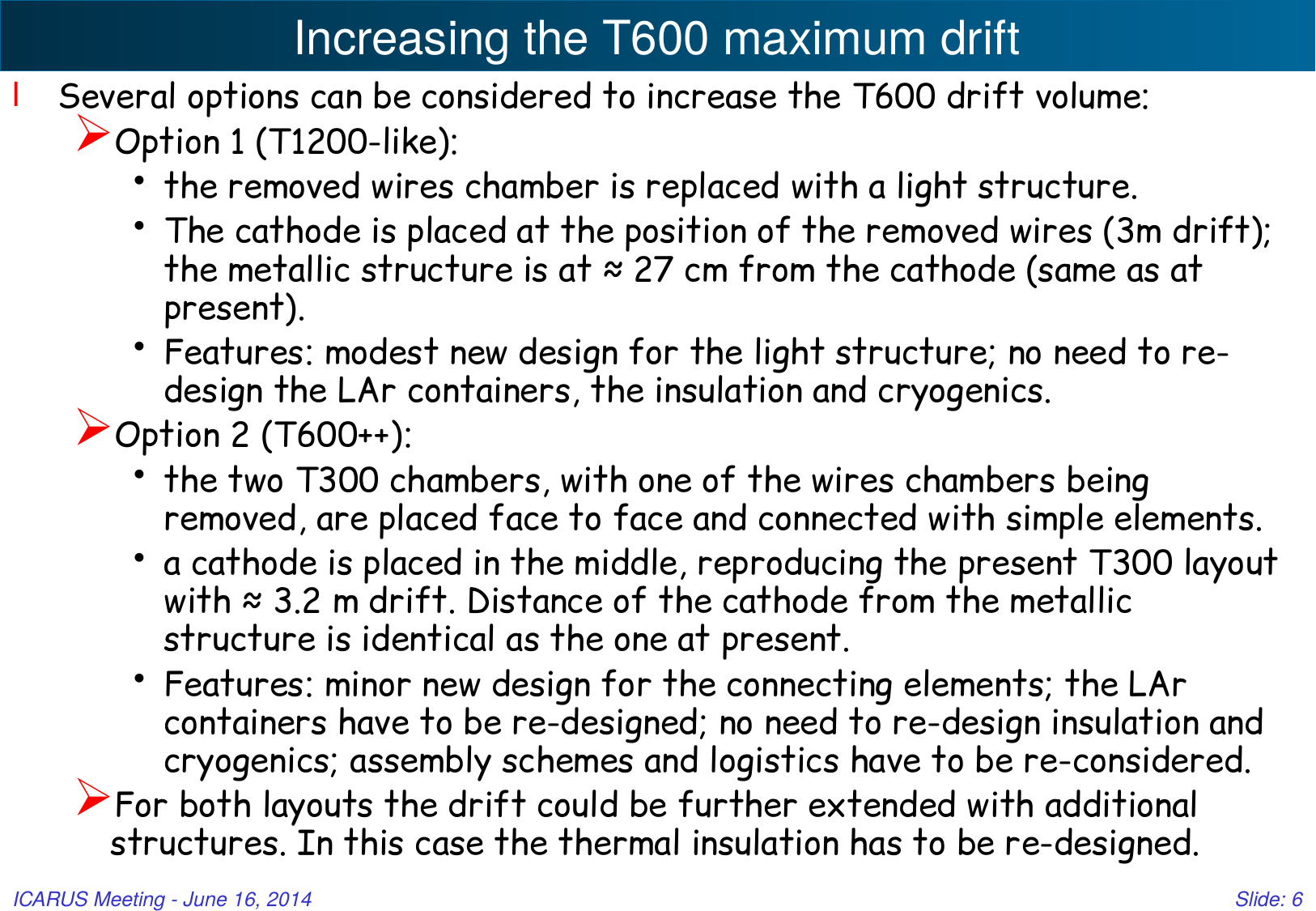

# Increasing the T600 maximum drift
Several options can be considered to increase the T600 drift volume:
Option 1 (T1200-like):
the removed wires chamber is replaced with a light structure.
The cathode is placed at the position of the removed wires (3m drift); the metallic structure is at ≈ 27 cm from the cathode (same as at present).
Features: modest new design for the light structure; no need to re-design the LAr containers, the insulation and cryogenics.
Option 2 (T600++):
the two T300 chambers, with one of the wires chambers being removed, are placed face to face and connected with simple elements.
a cathode is placed in the middle, reproducing the present T300 layout with ≈ 3.2 m drift. Distance of the cathode from the metallic structure is identical as the one at present.
Features: minor new design for the connecting elements; the LAr containers have to be re-designed; no need to re-design insulation and cryogenics; assembly schemes and logistics have to be re-considered.
For both layouts the drift could be further extended with additional structures. In this case the thermal insulation has to be re-designed.

ICARUS Meeting - June 16, 2014
Slide: 6